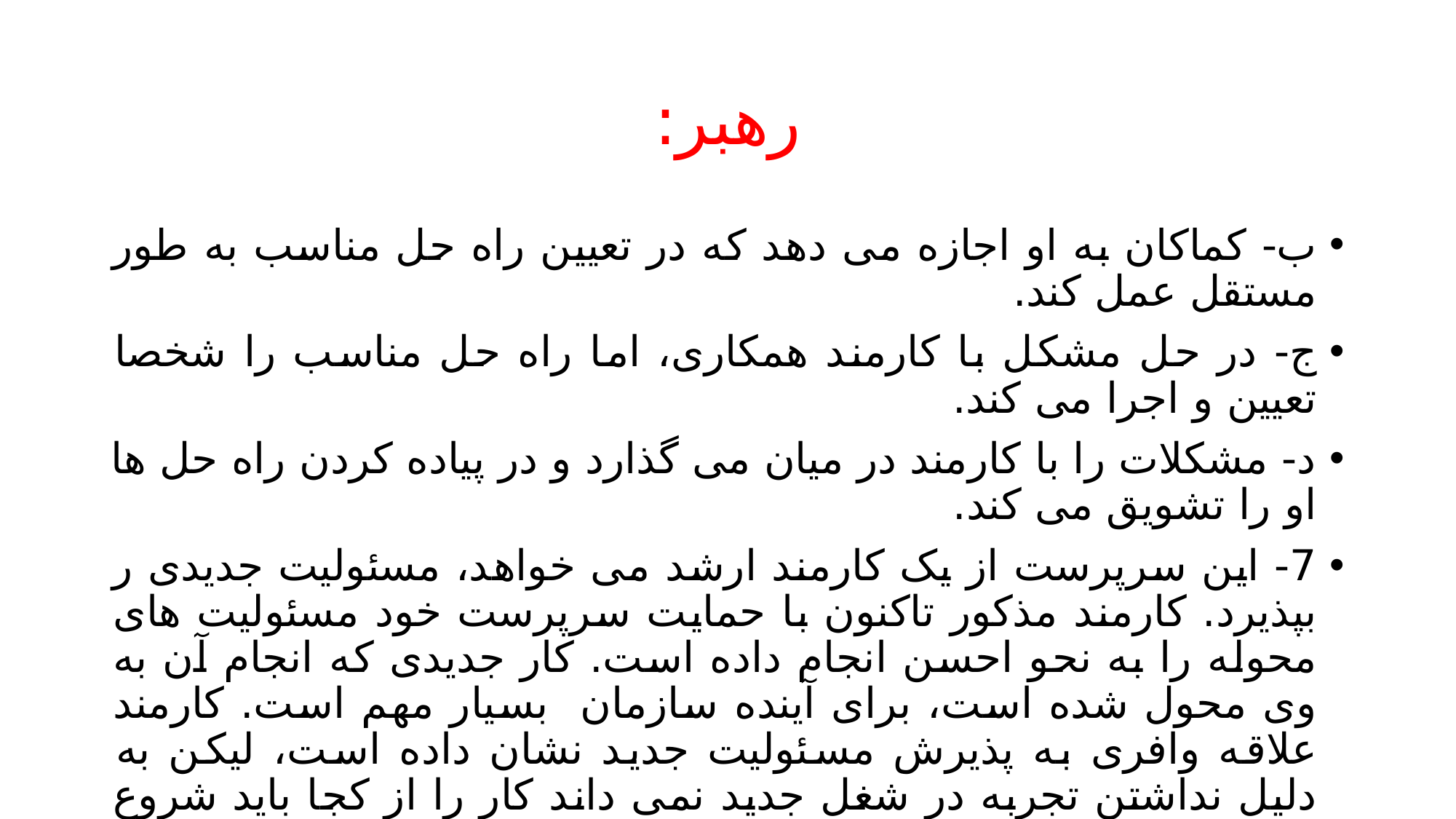

# رهبر:
ب- کماکان به او اجازه می دهد که در تعیین راه حل مناسب به طور مستقل عمل کند.
ج- در حل مشکل با کارمند همکاری، اما راه حل مناسب را شخصا تعیین و اجرا می کند.
د- مشکلات را با کارمند در میان می گذارد و در پیاده کردن راه حل ها او را تشویق می کند.
7- این سرپرست از یک کارمند ارشد می خواهد، مسئولیت جدیدی ر بپذیرد. کارمند مذکور تاکنون با حمایت سرپرست خود مسئولیت های محوله را به نحو احسن انجام داده است. کار جدیدی که انجام آن به وی محول شده است، برای آینده سازمان  بسیار مهم است. کارمند علاقه وافری به پذیرش مسئولیت جدید نشان داده است، لیکن به دلیل نداشتن تجربه در شغل جدید نمی داند کار را از کجا باید شروع کند.